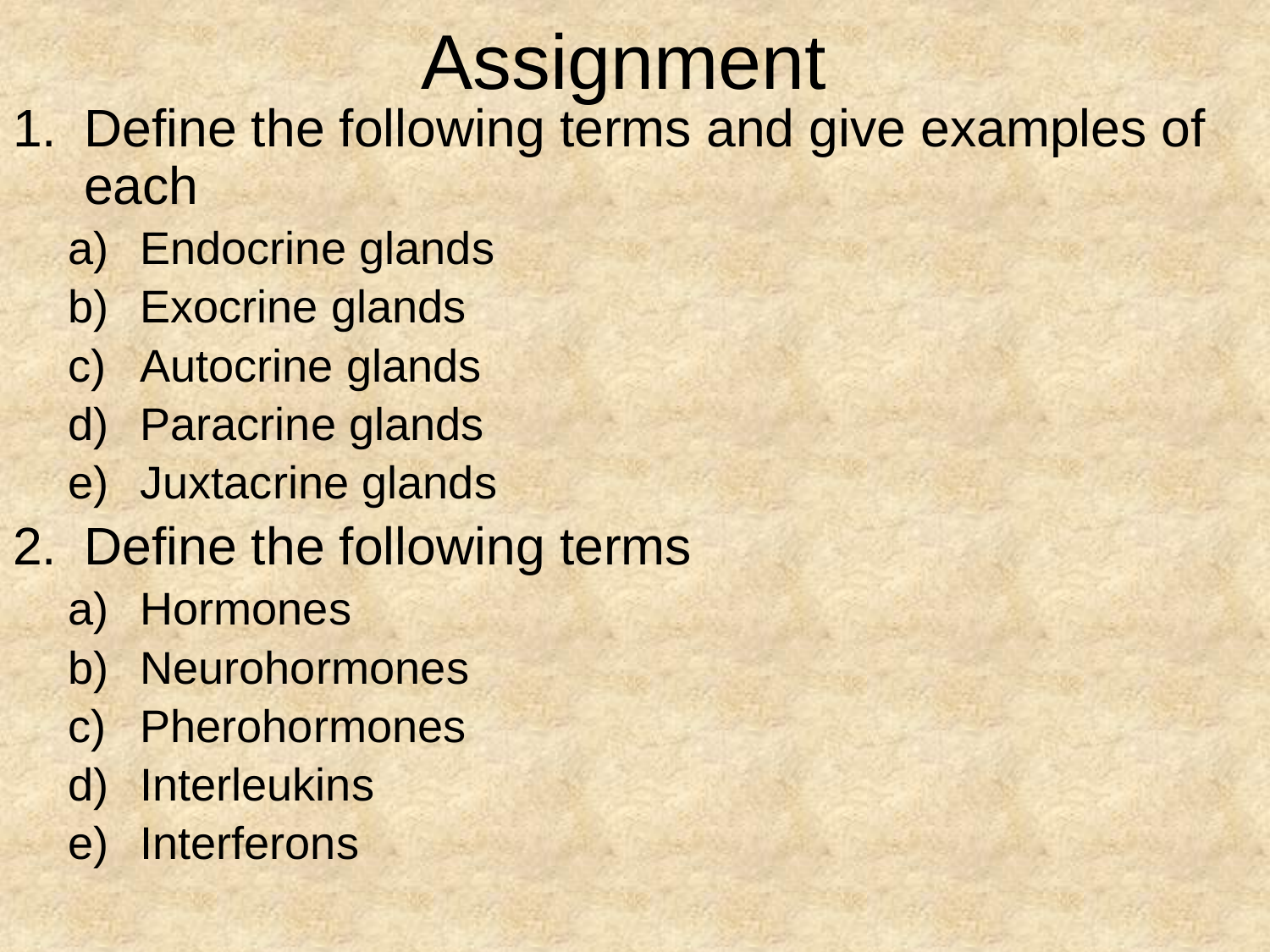

# Assignment
Define the following terms and give examples of each
Endocrine glands
Exocrine glands
Autocrine glands
Paracrine glands
Juxtacrine glands
Define the following terms
Hormones
Neurohormones
Pherohormones
Interleukins
Interferons